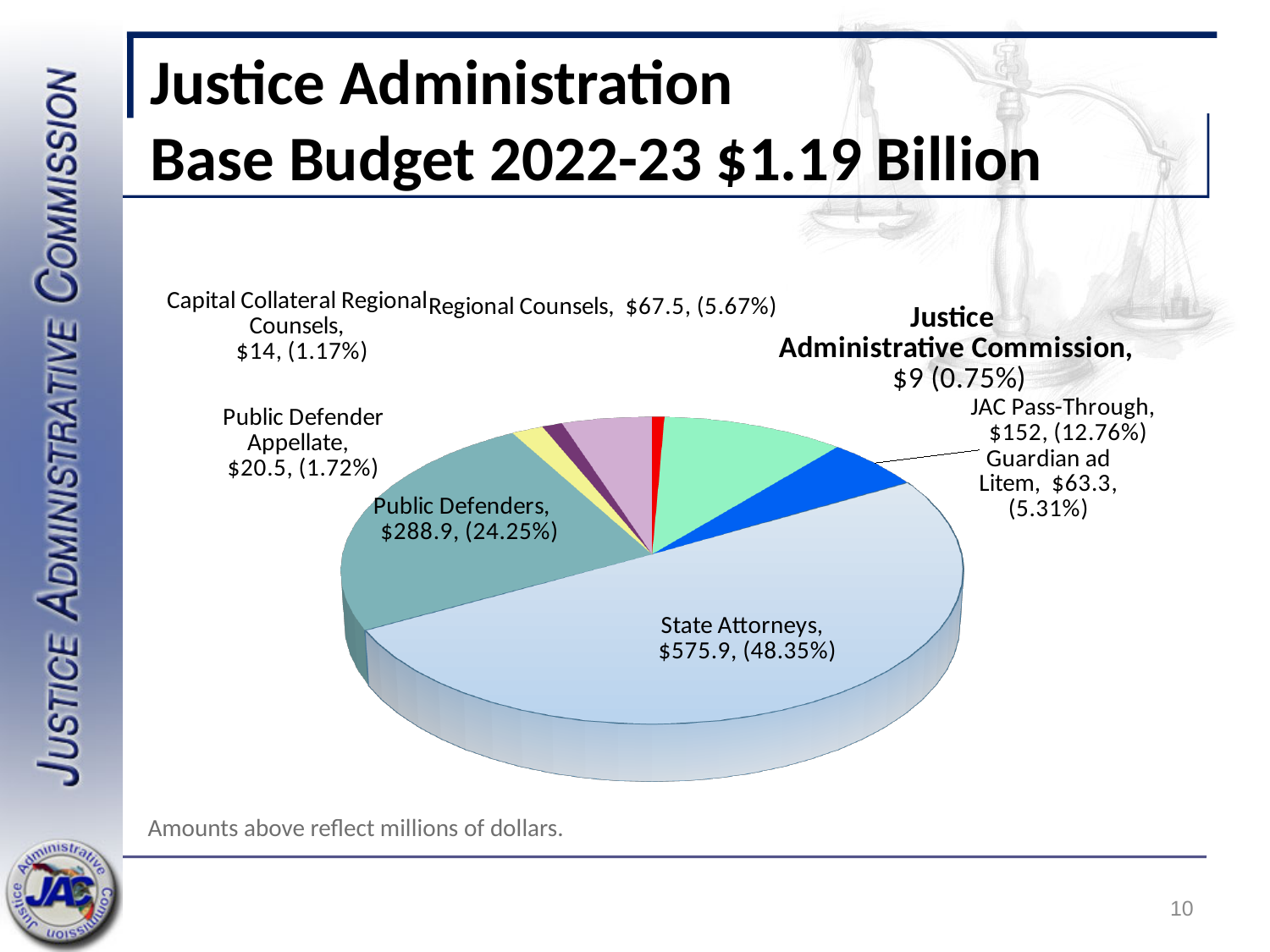

# Justice Administration Base Budget 2022-23 $1.19 Billion

[unsupported chart]

Amounts above reflect millions of dollars.
10